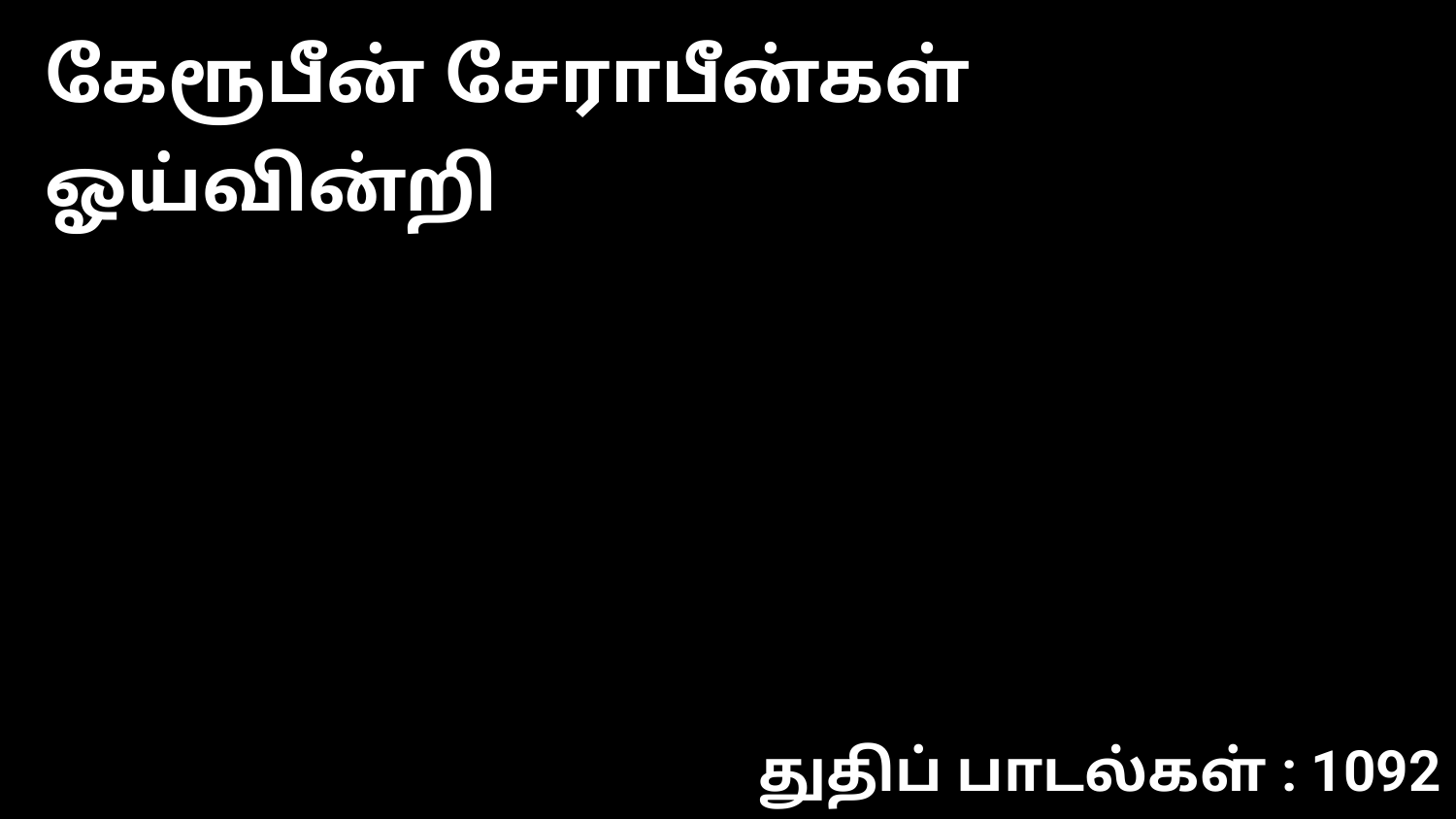

கேரூபீன் சேராபீன்கள் ஓய்வின்றி
துதிப் பாடல்கள் : 1092